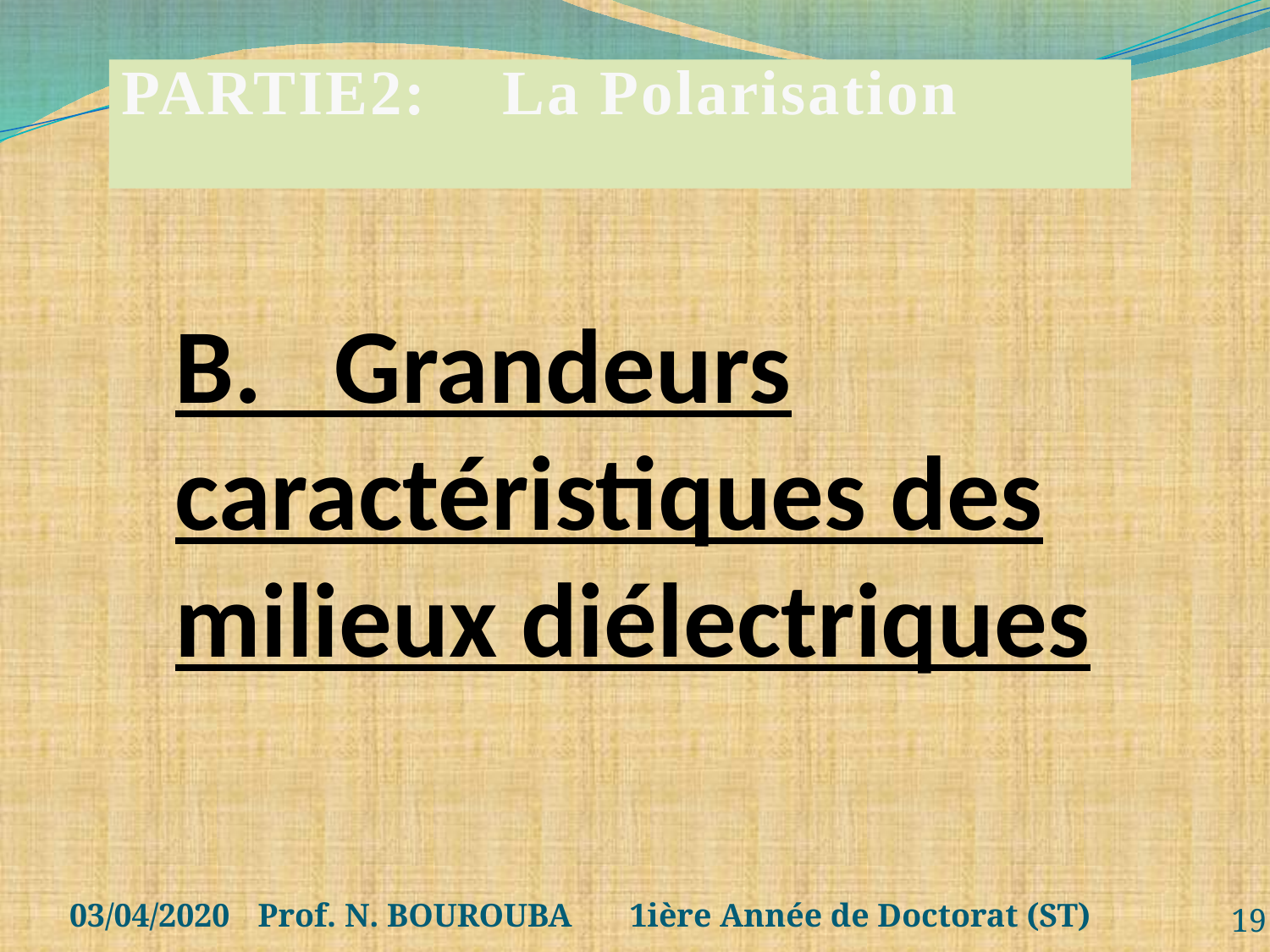

PARTIE2:    La Polarisation

# B.   Grandeurs caractéristiques des milieux diélectriques
03/04/2020
Prof. N. BOUROUBA       1ière Année de Doctorat (ST)
19